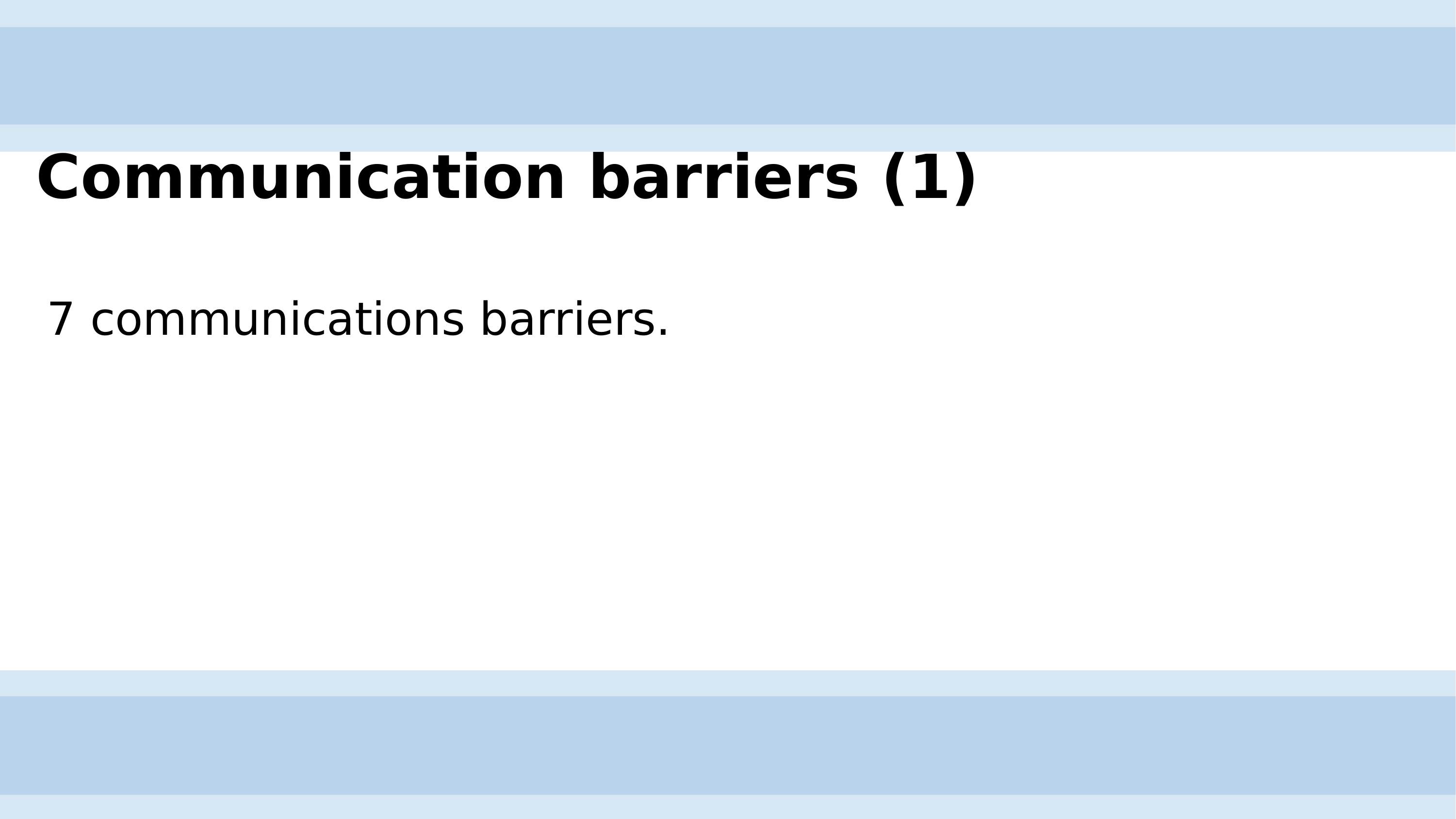

# Communication barriers (1)
7 communications barriers.